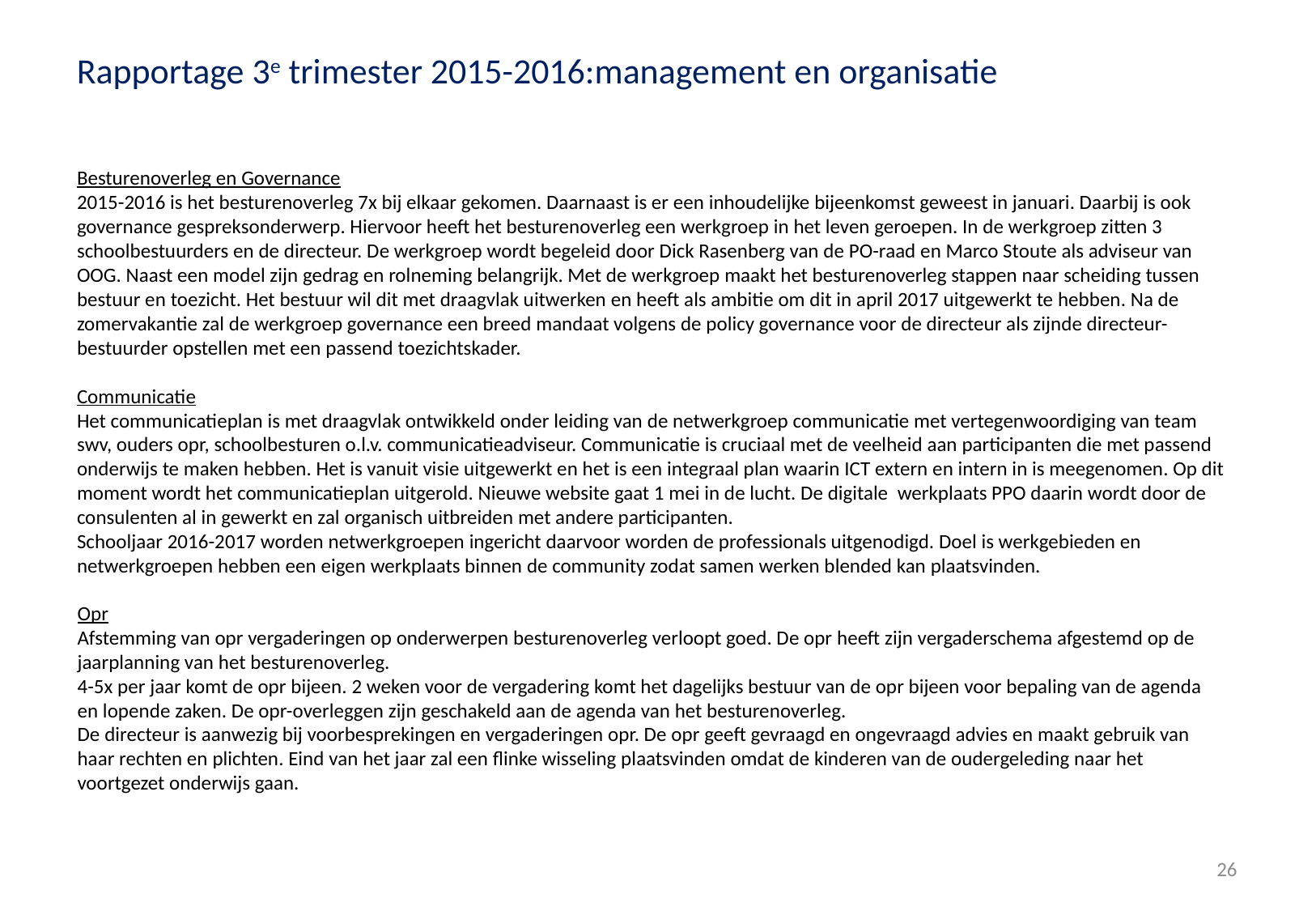

Rapportage 3e trimester 2015-2016:management en organisatie
Besturenoverleg en Governance
2015-2016 is het besturenoverleg 7x bij elkaar gekomen. Daarnaast is er een inhoudelijke bijeenkomst geweest in januari. Daarbij is ook governance gespreksonderwerp. Hiervoor heeft het besturenoverleg een werkgroep in het leven geroepen. In de werkgroep zitten 3 schoolbestuurders en de directeur. De werkgroep wordt begeleid door Dick Rasenberg van de PO-raad en Marco Stoute als adviseur van OOG. Naast een model zijn gedrag en rolneming belangrijk. Met de werkgroep maakt het besturenoverleg stappen naar scheiding tussen bestuur en toezicht. Het bestuur wil dit met draagvlak uitwerken en heeft als ambitie om dit in april 2017 uitgewerkt te hebben. Na de zomervakantie zal de werkgroep governance een breed mandaat volgens de policy governance voor de directeur als zijnde directeur-bestuurder opstellen met een passend toezichtskader.

Communicatie
Het communicatieplan is met draagvlak ontwikkeld onder leiding van de netwerkgroep communicatie met vertegenwoordiging van team swv, ouders opr, schoolbesturen o.l.v. communicatieadviseur. Communicatie is cruciaal met de veelheid aan participanten die met passend onderwijs te maken hebben. Het is vanuit visie uitgewerkt en het is een integraal plan waarin ICT extern en intern in is meegenomen. Op dit moment wordt het communicatieplan uitgerold. Nieuwe website gaat 1 mei in de lucht. De digitale  werkplaats PPO daarin wordt door de consulenten al in gewerkt en zal organisch uitbreiden met andere participanten.
Schooljaar 2016-2017 worden netwerkgroepen ingericht daarvoor worden de professionals uitgenodigd. Doel is werkgebieden en netwerkgroepen hebben een eigen werkplaats binnen de community zodat samen werken blended kan plaatsvinden.

Opr
Afstemming van opr vergaderingen op onderwerpen besturenoverleg verloopt goed. De opr heeft zijn vergaderschema afgestemd op de jaarplanning van het besturenoverleg.
4-5x per jaar komt de opr bijeen. 2 weken voor de vergadering komt het dagelijks bestuur van de opr bijeen voor bepaling van de agenda en lopende zaken. De opr-overleggen zijn geschakeld aan de agenda van het besturenoverleg.
De directeur is aanwezig bij voorbesprekingen en vergaderingen opr. De opr geeft gevraagd en ongevraagd advies en maakt gebruik van haar rechten en plichten. Eind van het jaar zal een flinke wisseling plaatsvinden omdat de kinderen van de oudergeleding naar het voortgezet onderwijs gaan.
2e trimesterrapportage
18 juni 2015

26